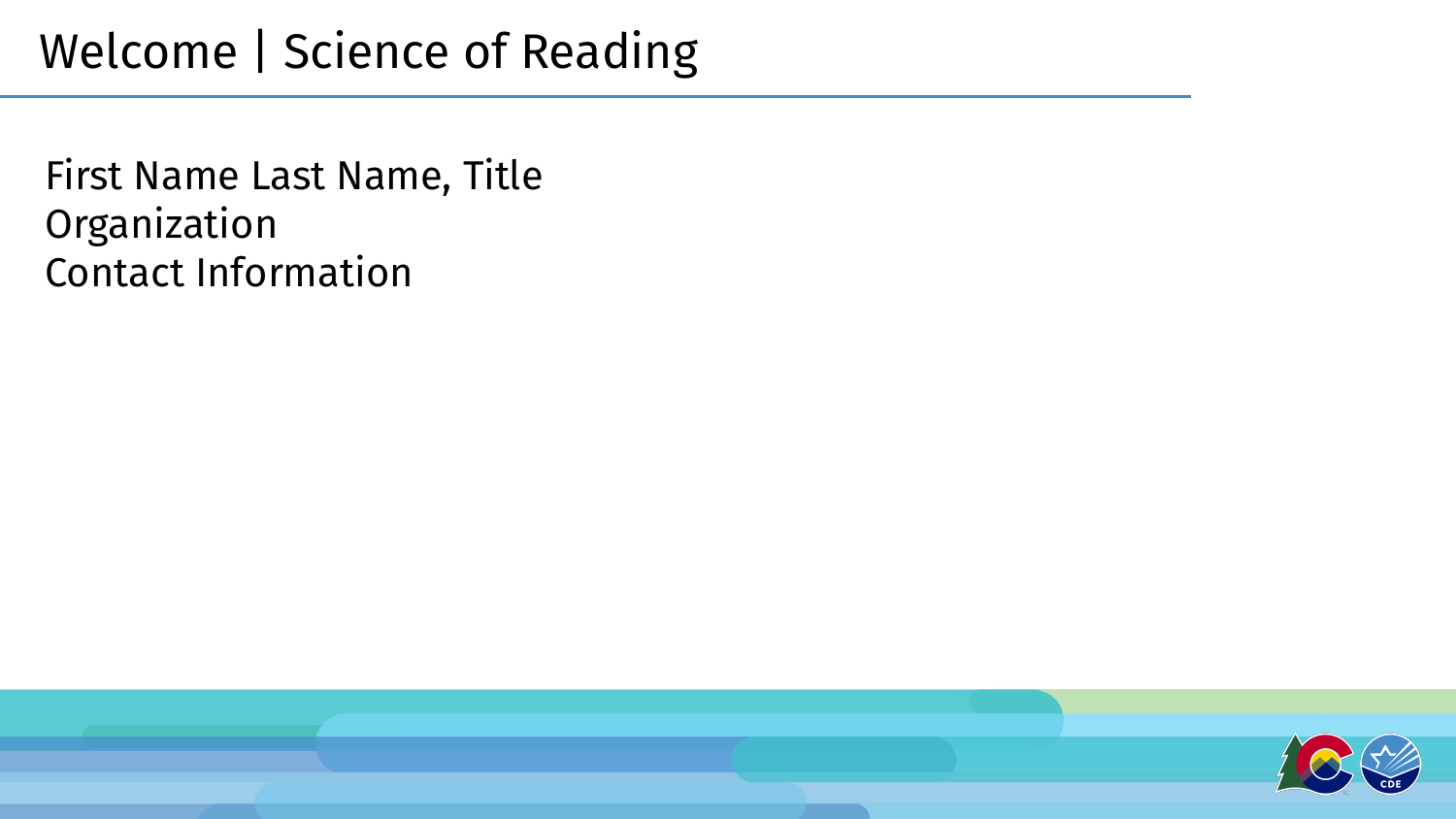

# Welcome | Science of Reading
First Name Last Name, Title
Organization
Contact Information